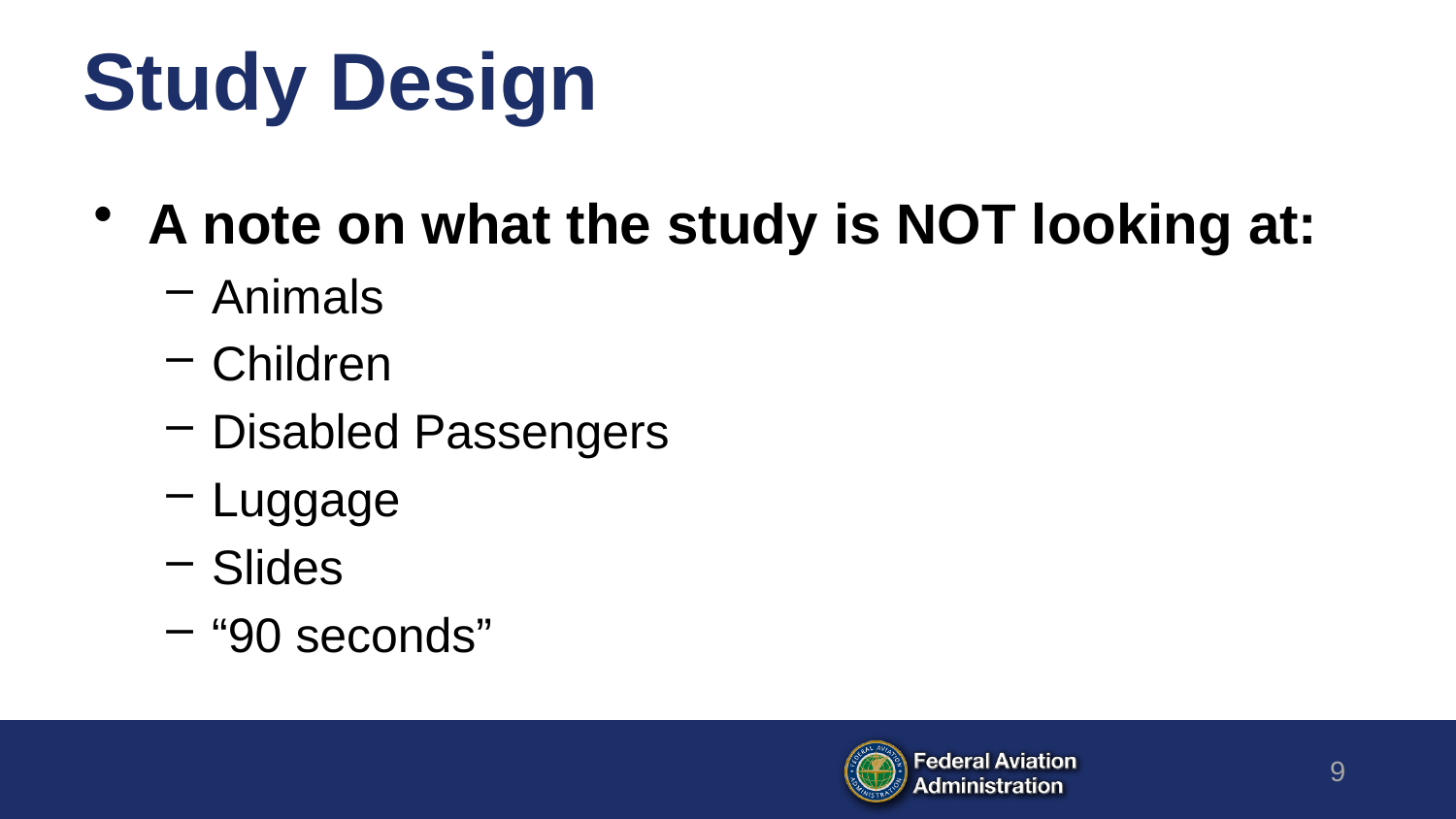

# Study Design
A note on what the study is NOT looking at:
Animals
Children
Disabled Passengers
Luggage
Slides
“90 seconds”

9